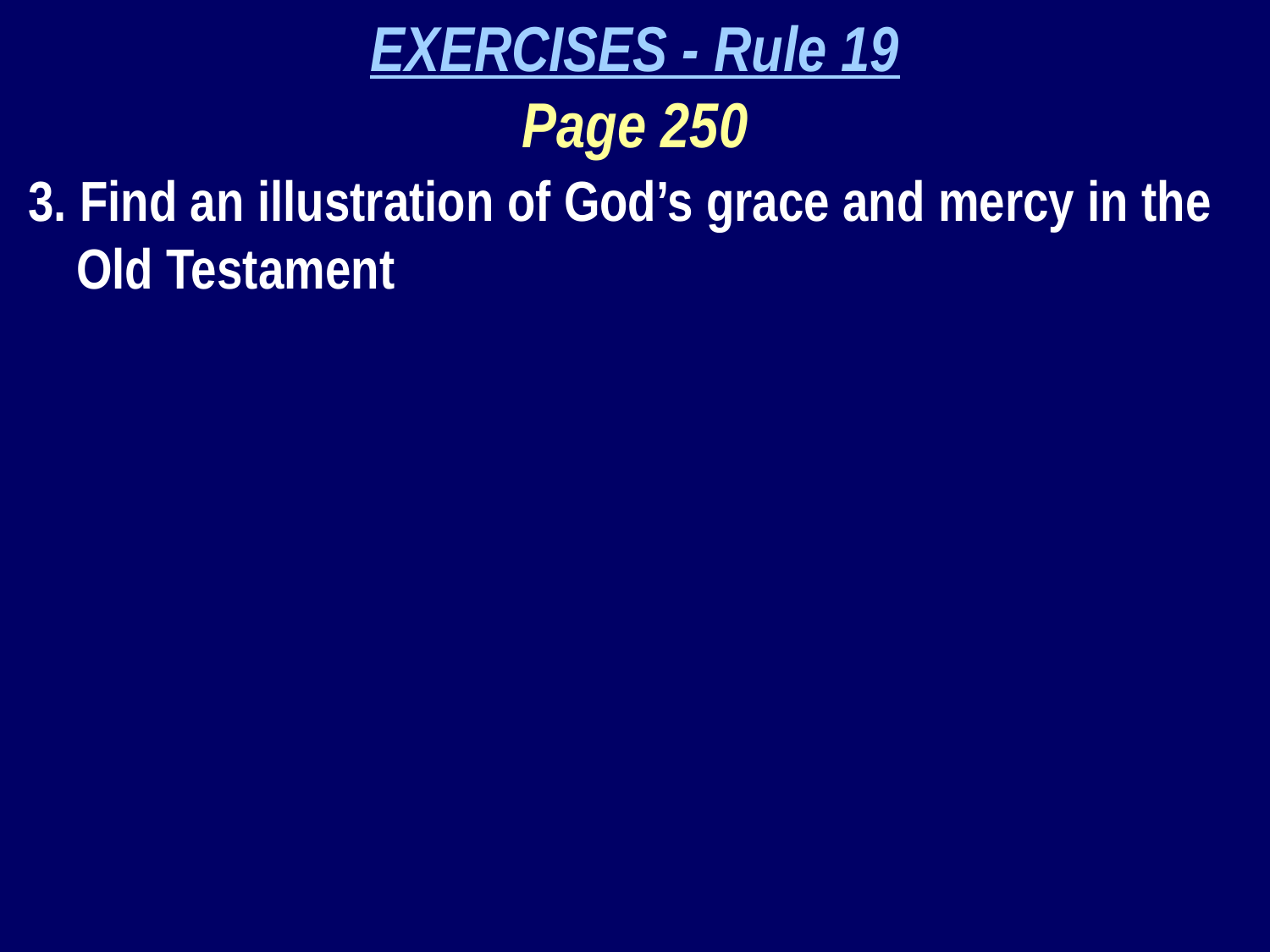

EXERCISES - Rule 19
Page 250
3. Find an illustration of God’s grace and mercy in the Old Testament